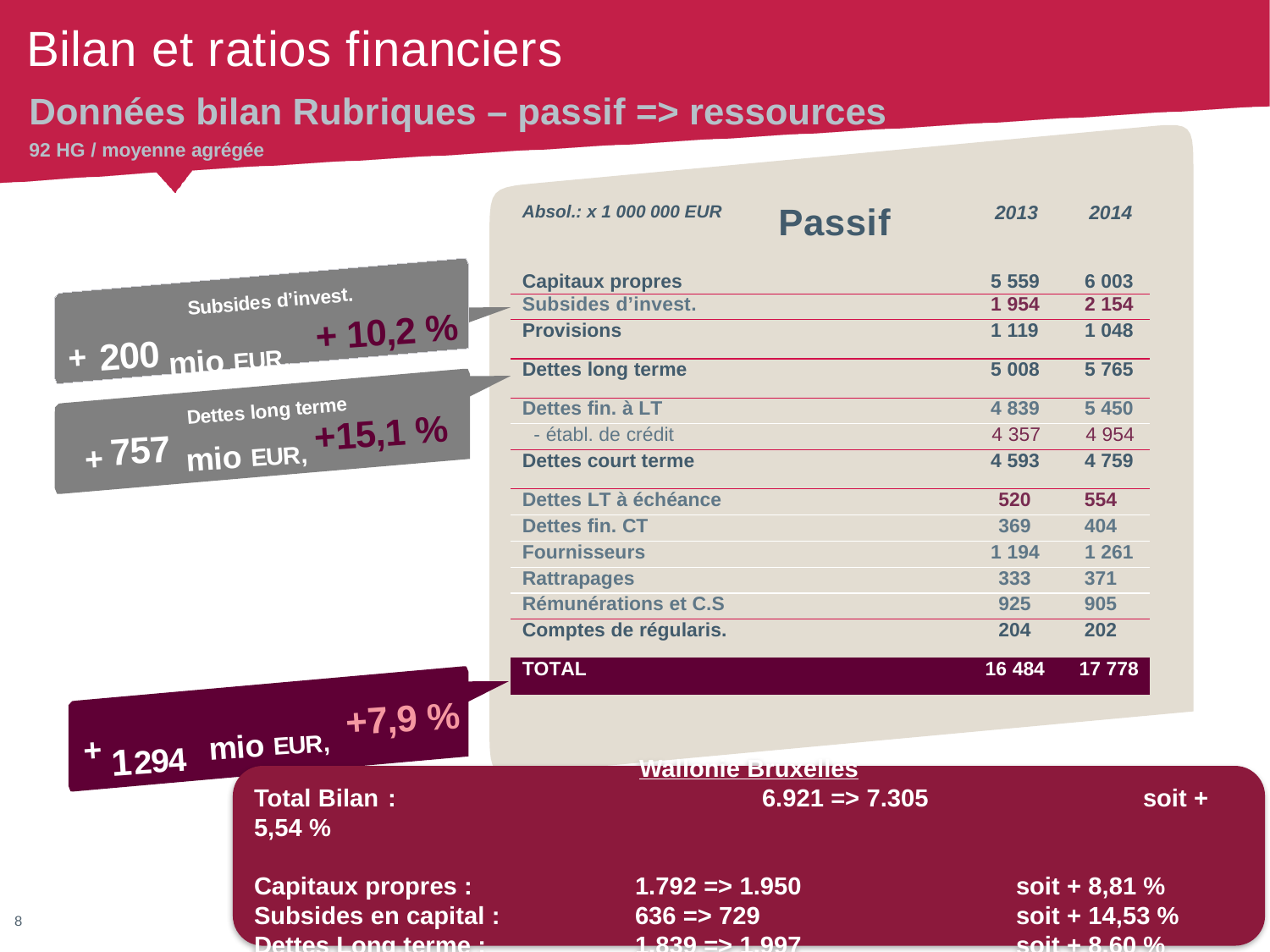

# Bilan et ratios financiers
Données bilan Rubriques – passif => ressources
92 HG / moyenne agrégée

| Absol.: x 1 000 000 EUR | Passif | 2013 | 2014 |
| --- | --- | --- | --- |
| Capitaux propres |  | 5 559 | 6 003 |
| Subsides d’invest. |  | 1 954 | 2 154 |
| Provisions |  | 1 119 | 1 048 |
| Dettes long terme |  | 5 008 | 5 765 |
| Dettes fin. à LT |  | 4 839 | 5 450 |
| - établ. de crédit |  | 4 357 | 4 954 |
| Dettes court terme |  | 4 593 | 4 759 |
| Dettes LT à échéance |  | 520 | 554 |
| Dettes fin. CT |  | 369 | 404 |
| Fournisseurs |  | 1 194 | 1 261 |
| Rattrapages |  | 333 | 371 |
| Rémunérations et C.S |  | 925 | 905 |
| Comptes de régularis. |  | 204 | 202 |
| TOTAL |  | 16 484 | 17 778 |

Subsides d’invest.

 + 10,2 %

mio EUR,
200
+

Dettes long terme
+15,1 %
mio EUR,
757
+

 +7,9 %
mio EUR,
1294
+
Wallonie Bruxelles
Total Bilan	 :			6.921 => 7.305		soit + 5,54 %

Capitaux propres :		1.792 => 1.950 		soit + 8,81 %
Subsides en capital : 		636 => 729			soit + 14,53 %
Dettes Long terme :		1.839 => 1.997		soit + 8,60 %